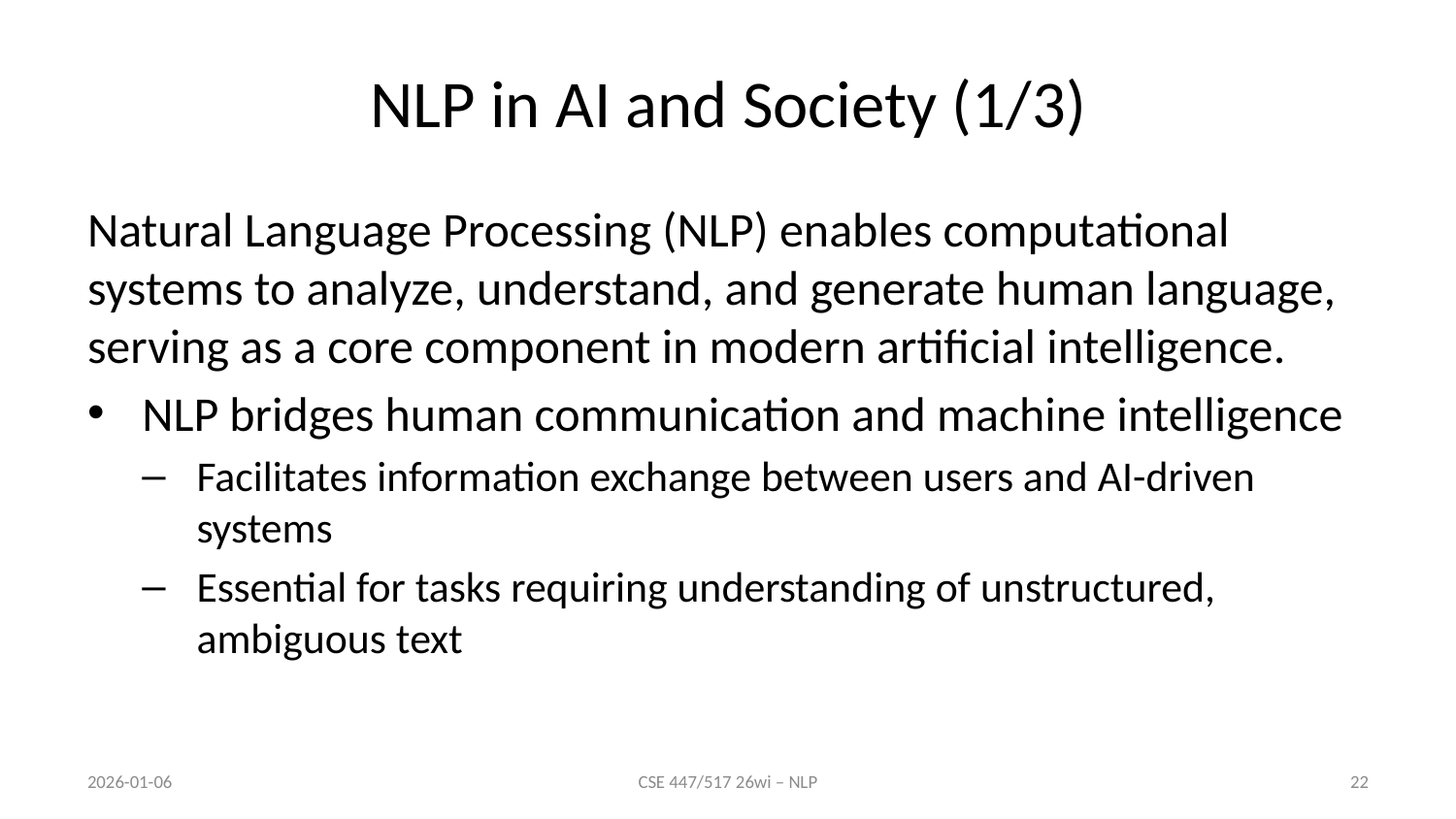

# NLP in AI and Society (1/3)
Natural Language Processing (NLP) enables computational systems to analyze, understand, and generate human language, serving as a core component in modern artificial intelligence.
NLP bridges human communication and machine intelligence
Facilitates information exchange between users and AI-driven systems
Essential for tasks requiring understanding of unstructured, ambiguous text
2026-01-06
CSE 447/517 26wi – NLP
22